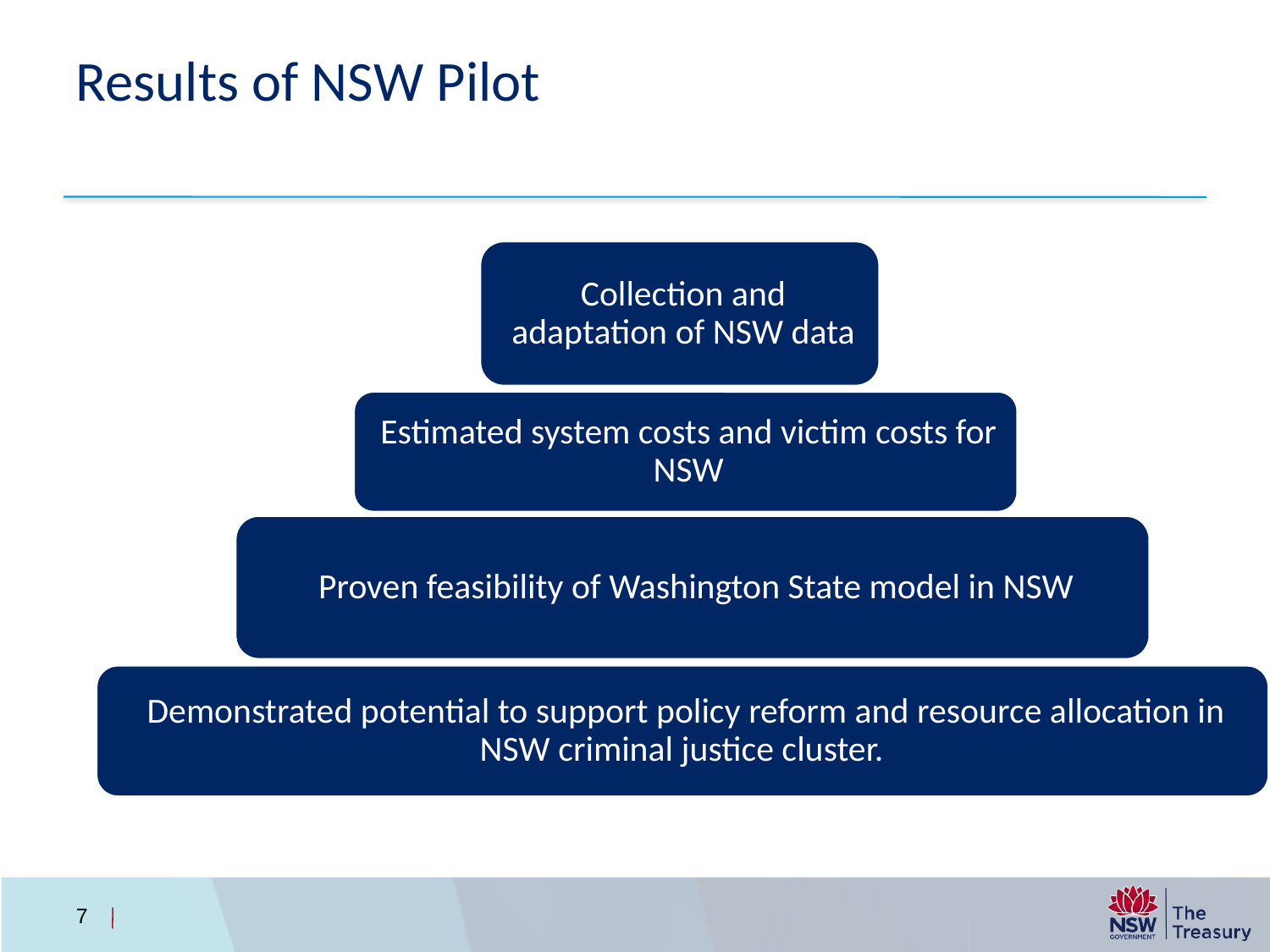

# Results of NSW Pilot

Proven feasibility of Washington State model in NSW
Collection and adaptation of NSW data
Estimated system costs and victim costs for NSW
Demonstrated potential to support policy reform and resource allocation in NSW criminal justice cluster.

7